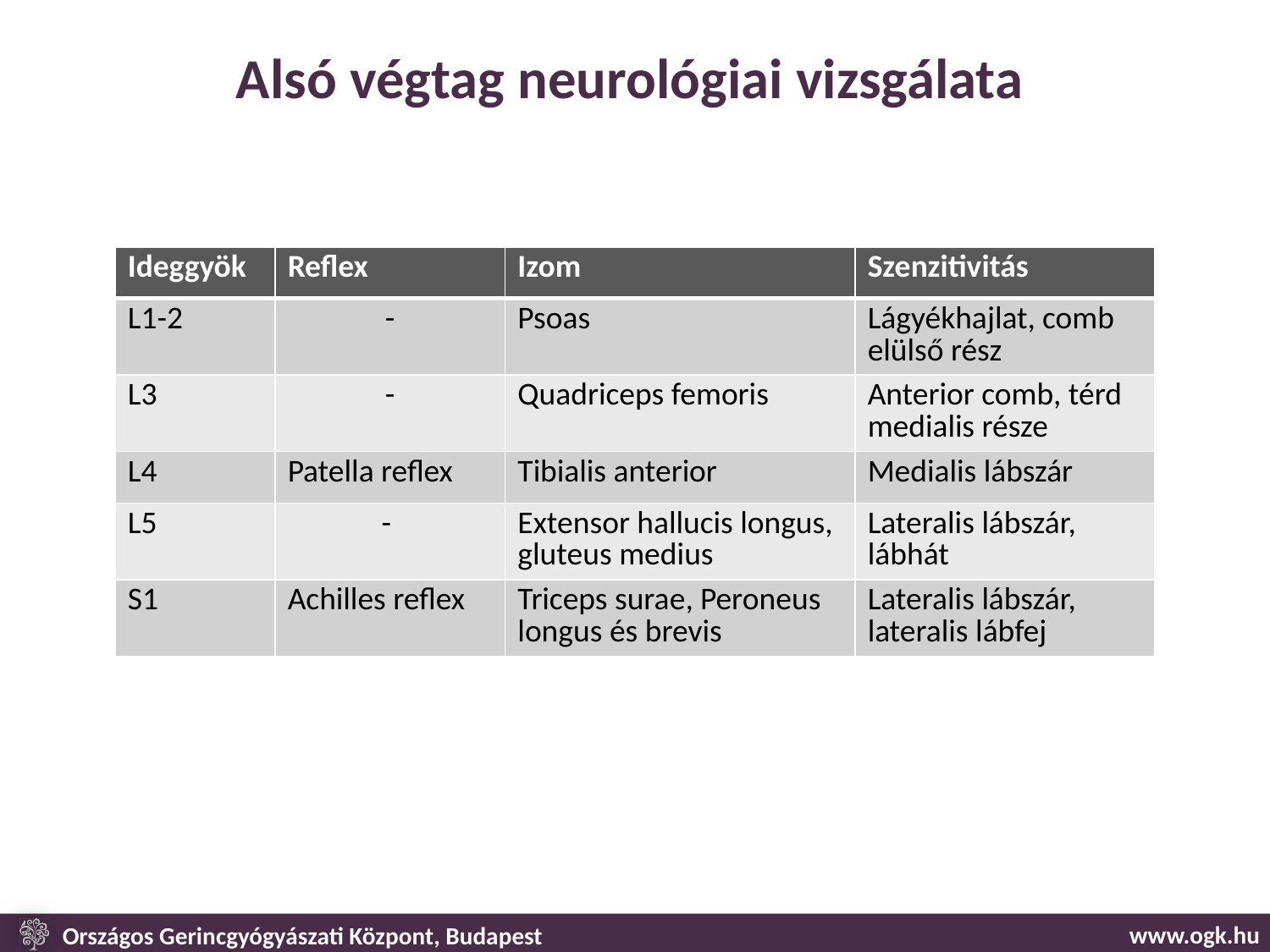

# Alsó végtag neurológiai vizsgálata
| Ideggyök | Reflex | Izom | Szenzitivitás |
| --- | --- | --- | --- |
| L1-2 | - | Psoas | Lágyékhajlat, comb elülső rész |
| L3 | - | Quadriceps femoris | Anterior comb, térd medialis része |
| L4 | Patella reflex | Tibialis anterior | Medialis lábszár |
| L5 | - | Extensor hallucis longus, gluteus medius | Lateralis lábszár, lábhát |
| S1 | Achilles reflex | Triceps surae, Peroneus longus és brevis | Lateralis lábszár, lateralis lábfej |